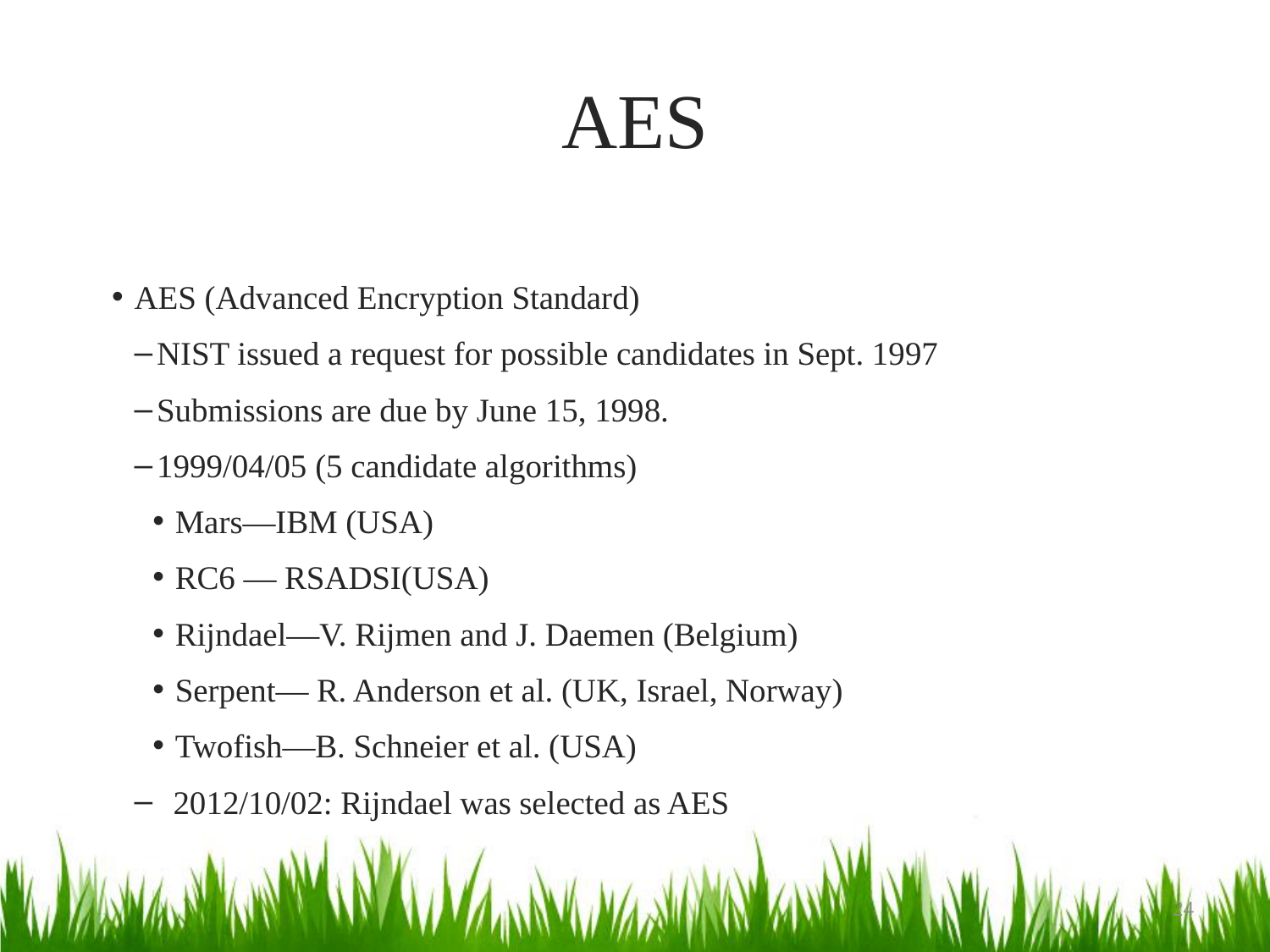

# AES
AES (Advanced Encryption Standard)
NIST issued a request for possible candidates in Sept. 1997
Submissions are due by June 15, 1998.
1999/04/05 (5 candidate algorithms)
Mars—IBM (USA)
RC6 — RSADSI(USA)
Rijndael—V. Rijmen and J. Daemen (Belgium)
Serpent— R. Anderson et al. (UK, Israel, Norway)
Twofish—B. Schneier et al. (USA)
  2012/10/02: Rijndael was selected as AES
24